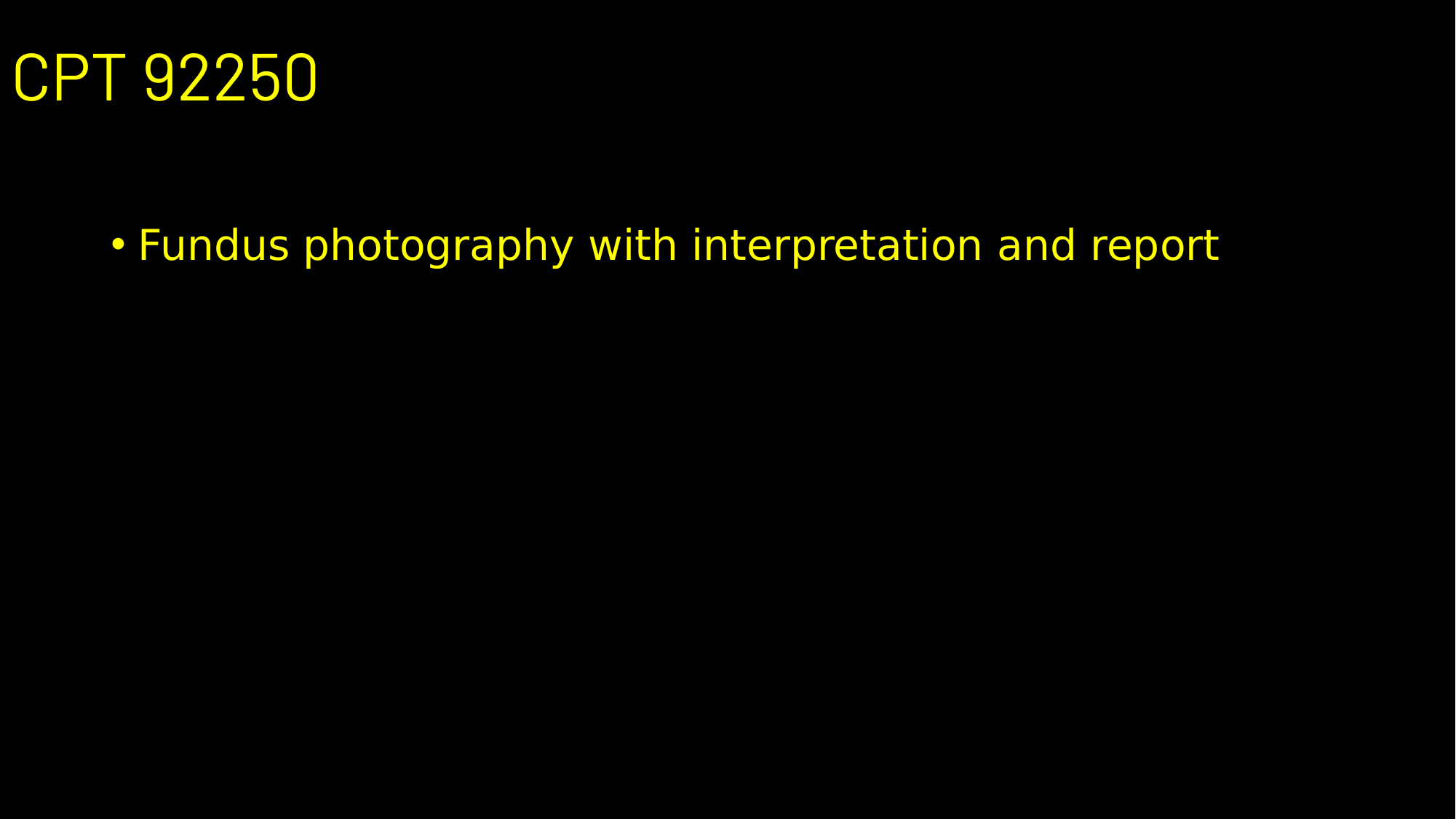

CPT 92250
Fundus photography with interpretation and report